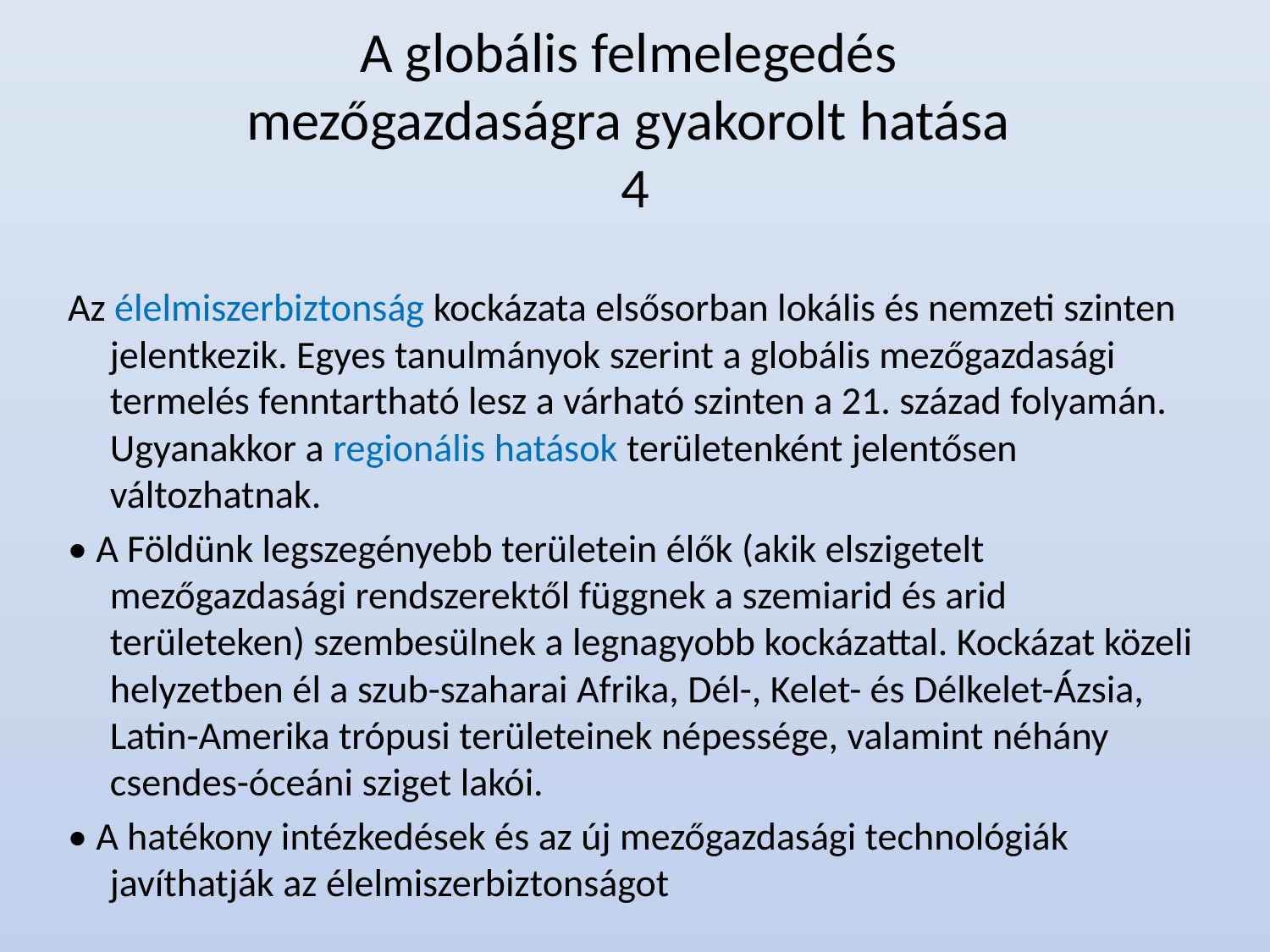

# A globális felmelegedés mezőgazdaságra gyakorolt hatása 4
Az élelmiszerbiztonság kockázata elsősorban lokális és nemzeti szinten jelentkezik. Egyes tanulmányok szerint a globális mezőgazdasági termelés fenntartható lesz a várható szinten a 21. század folyamán. Ugyanakkor a regionális hatások területenként jelentősen változhatnak.
• A Földünk legszegényebb területein élők (akik elszigetelt mezőgazdasági rendszerektől függnek a szemiarid és arid területeken) szembesülnek a legnagyobb kockázattal. Kockázat közeli helyzetben él a szub-szaharai Afrika, Dél-, Kelet- és Délkelet-Ázsia, Latin-Amerika trópusi területeinek népessége, valamint néhány csendes-óceáni sziget lakói.
• A hatékony intézkedések és az új mezőgazdasági technológiák javíthatják az élelmiszerbiztonságot